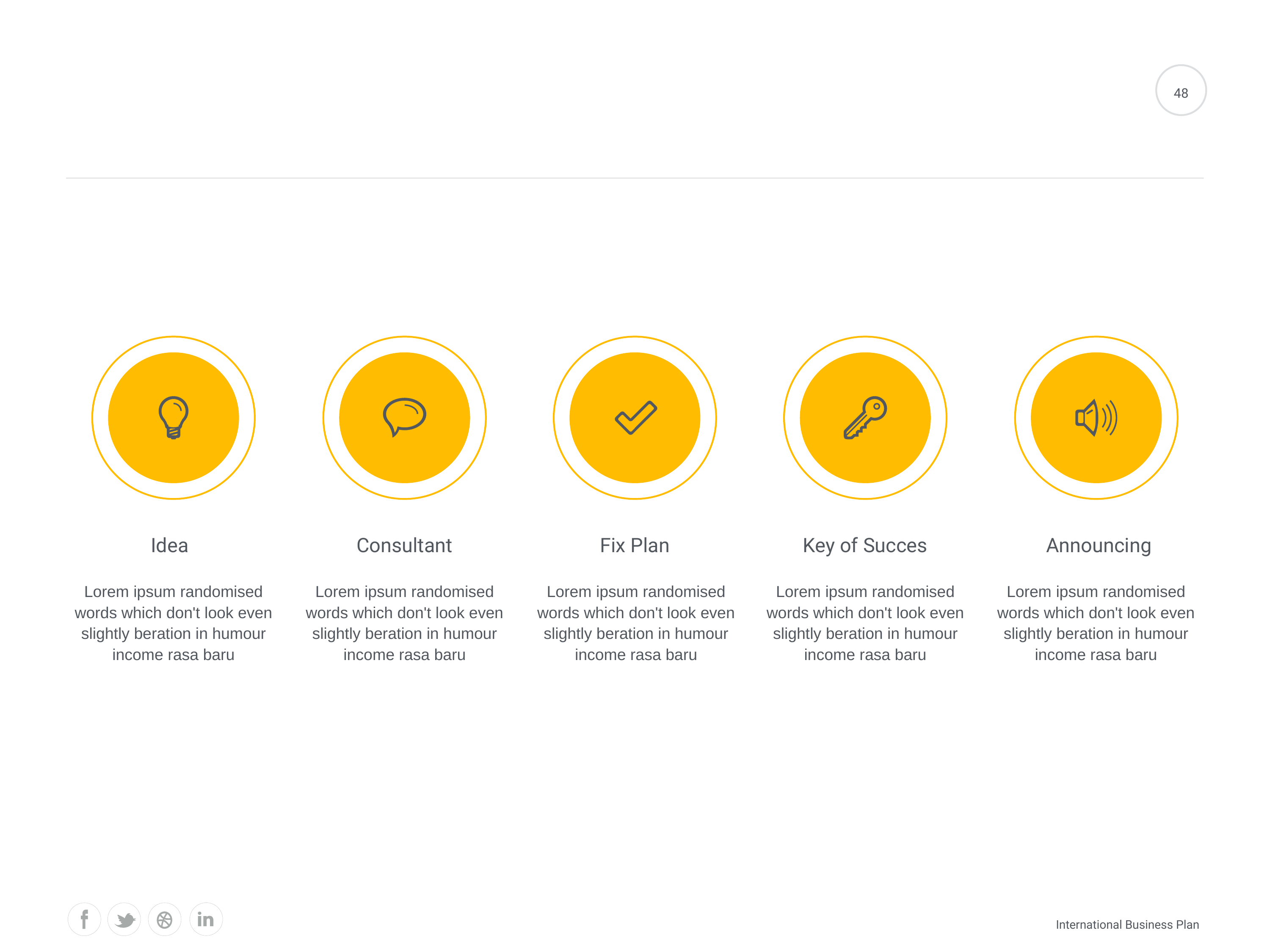

#
48

Idea
Consultant
Fix Plan
Key of Succes
Announcing
Lorem ipsum randomised words which don't look even slightly beration in humour income rasa baru
Lorem ipsum randomised words which don't look even slightly beration in humour income rasa baru
Lorem ipsum randomised words which don't look even slightly beration in humour income rasa baru
Lorem ipsum randomised words which don't look even slightly beration in humour income rasa baru
Lorem ipsum randomised words which don't look even slightly beration in humour income rasa baru
International Business Plan